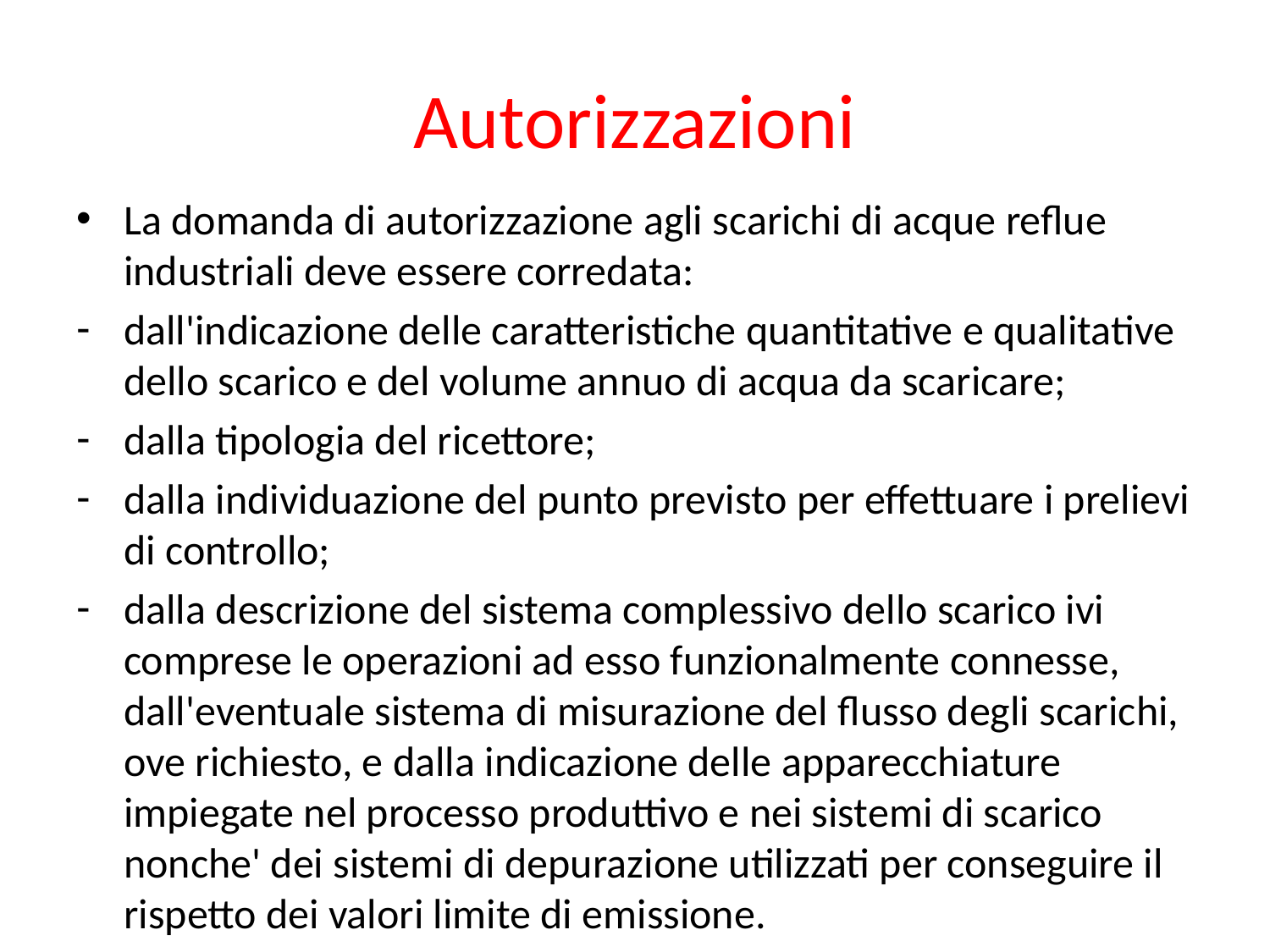

# Autorizzazioni
La domanda di autorizzazione agli scarichi di acque reflue industriali deve essere corredata:
dall'indicazione delle caratteristiche quantitative e qualitative dello scarico e del volume annuo di acqua da scaricare;
dalla tipologia del ricettore;
dalla individuazione del punto previsto per effettuare i prelievi di controllo;
dalla descrizione del sistema complessivo dello scarico ivi comprese le operazioni ad esso funzionalmente connesse, dall'eventuale sistema di misurazione del flusso degli scarichi, ove richiesto, e dalla indicazione delle apparecchiature impiegate nel processo produttivo e nei sistemi di scarico nonche' dei sistemi di depurazione utilizzati per conseguire il rispetto dei valori limite di emissione.